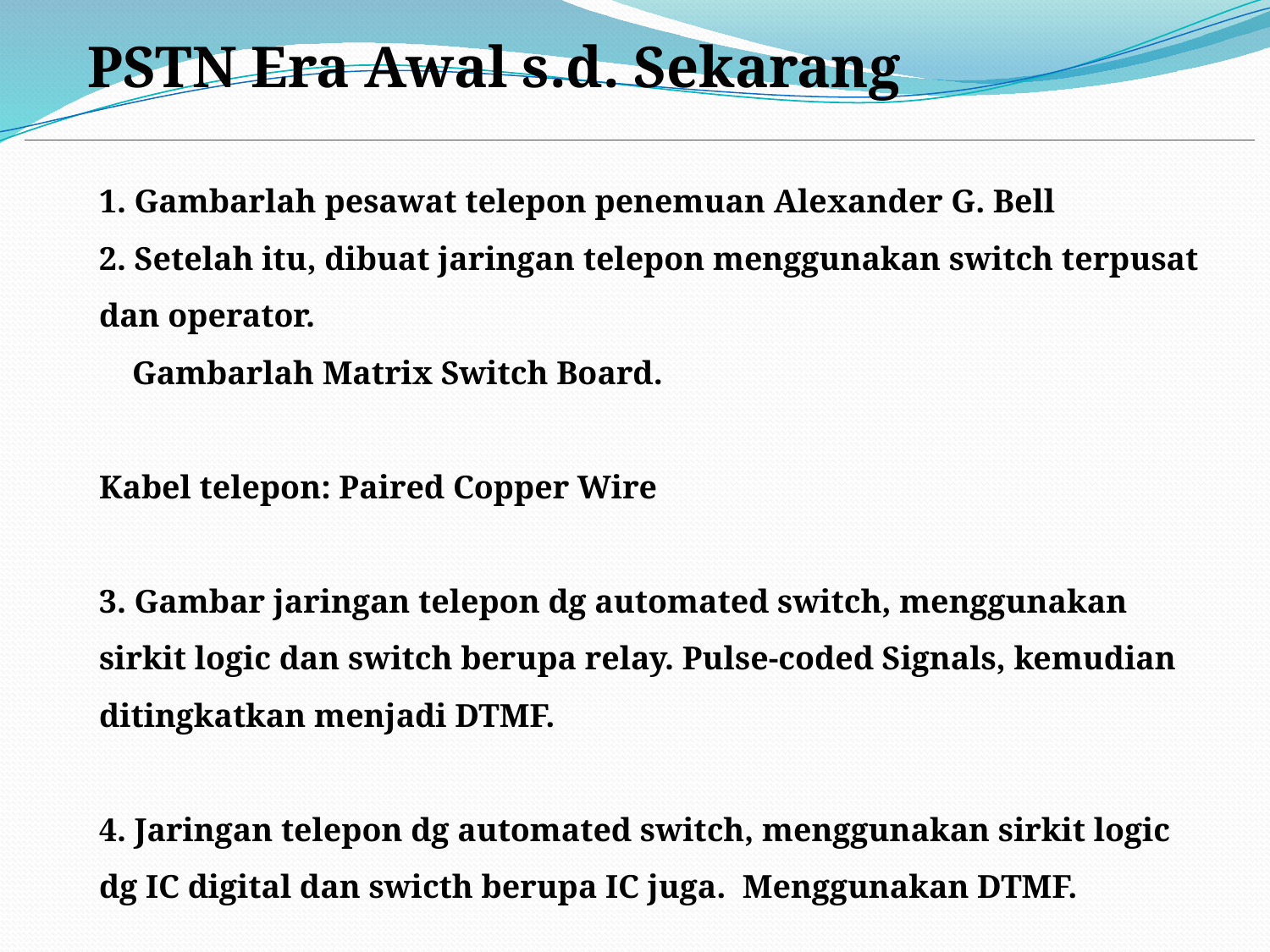

PSTN Era Awal s.d. Sekarang
1. Gambarlah pesawat telepon penemuan Alexander G. Bell
2. Setelah itu, dibuat jaringan telepon menggunakan switch terpusat dan operator.
    Gambarlah Matrix Switch Board.

Kabel telepon: Paired Copper Wire

3. Gambar jaringan telepon dg automated switch, menggunakan sirkit logic dan switch berupa relay. Pulse-coded Signals, kemudian ditingkatkan menjadi DTMF.

4. Jaringan telepon dg automated switch, menggunakan sirkit logic dg IC digital dan swicth berupa IC juga.  Menggunakan DTMF.